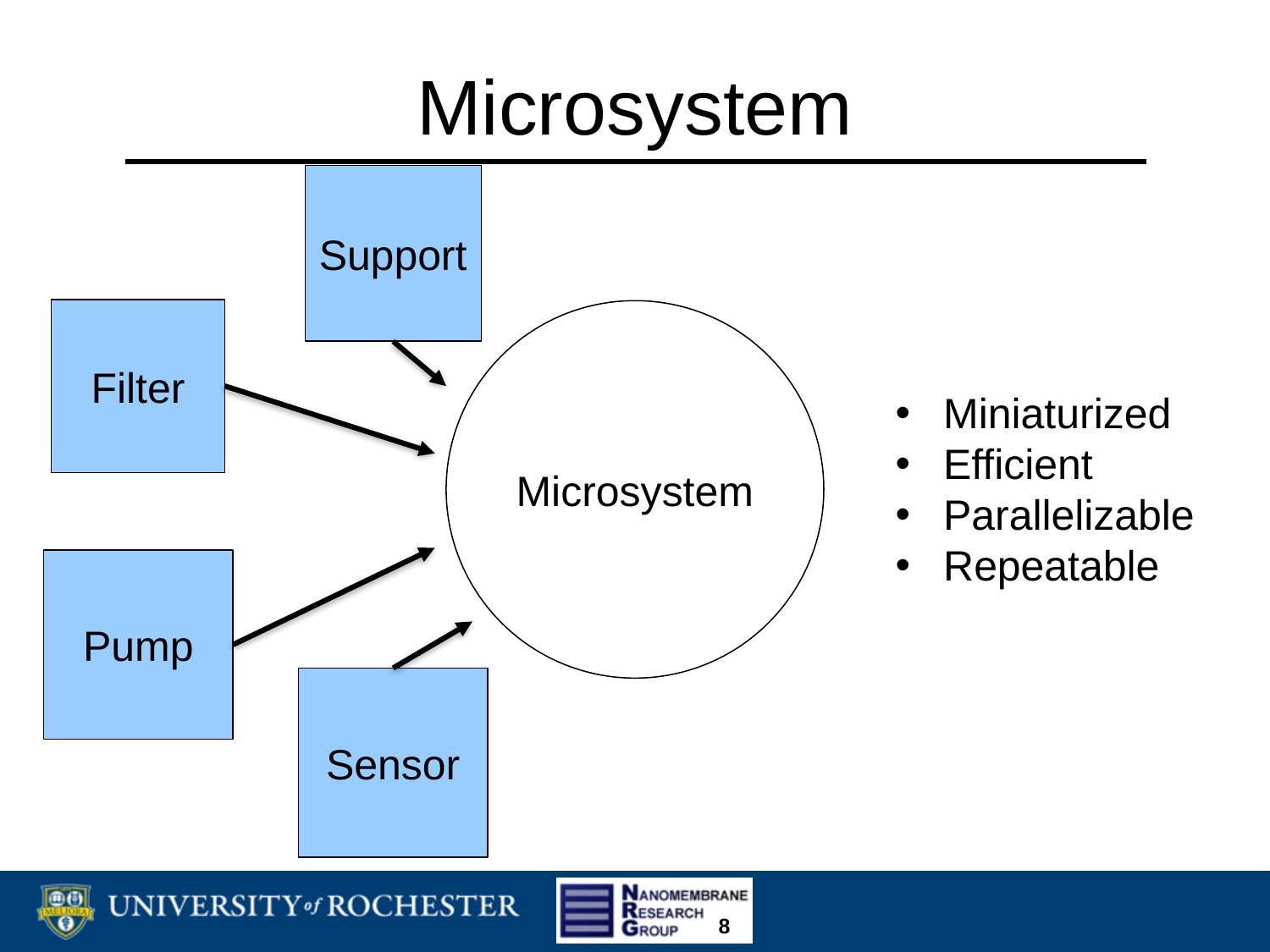

# Microsystem
Support
Filter
Microsystem
Miniaturized
Efficient
Parallelizable
Repeatable
Pump
Sensor
8